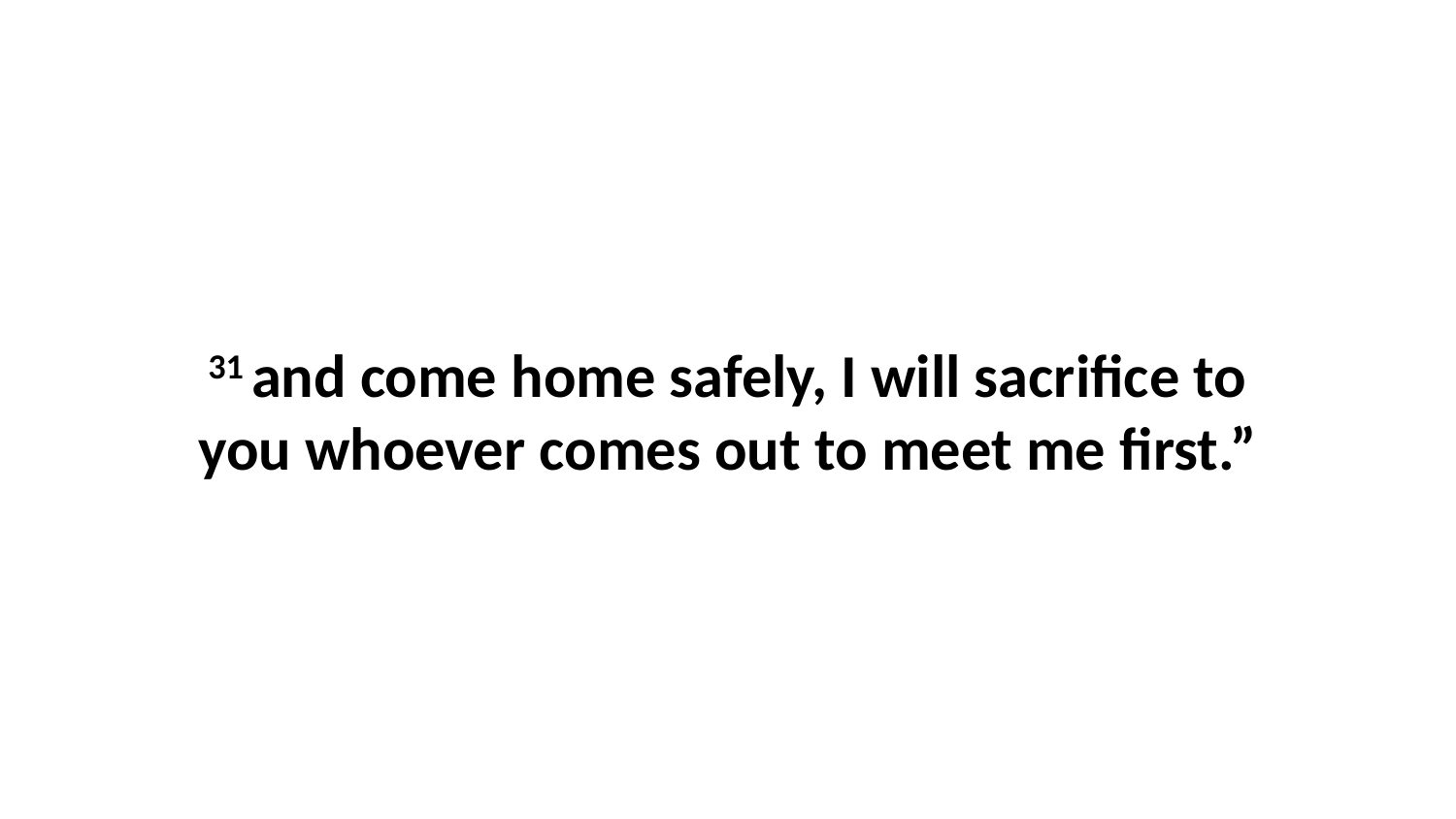

31 and come home safely, I will sacrifice to you whoever comes out to meet me first.”